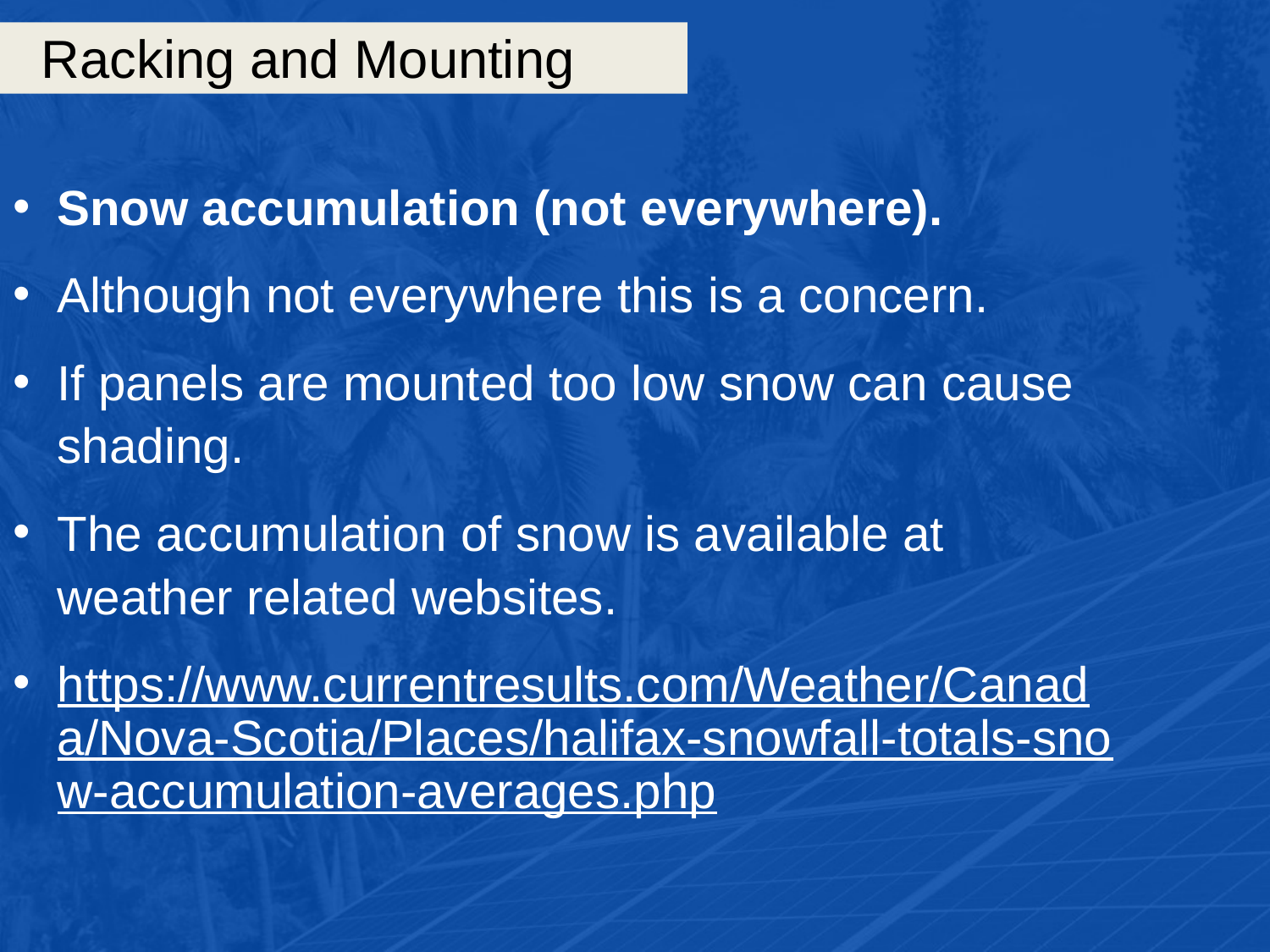

# Racking and Mounting
Snow accumulation (not everywhere).
Although not everywhere this is a concern.
If panels are mounted too low snow can cause shading.
The accumulation of snow is available at weather related websites.
https://www.currentresults.com/Weather/Canada/Nova-Scotia/Places/halifax-snowfall-totals-snow-accumulation-averages.php